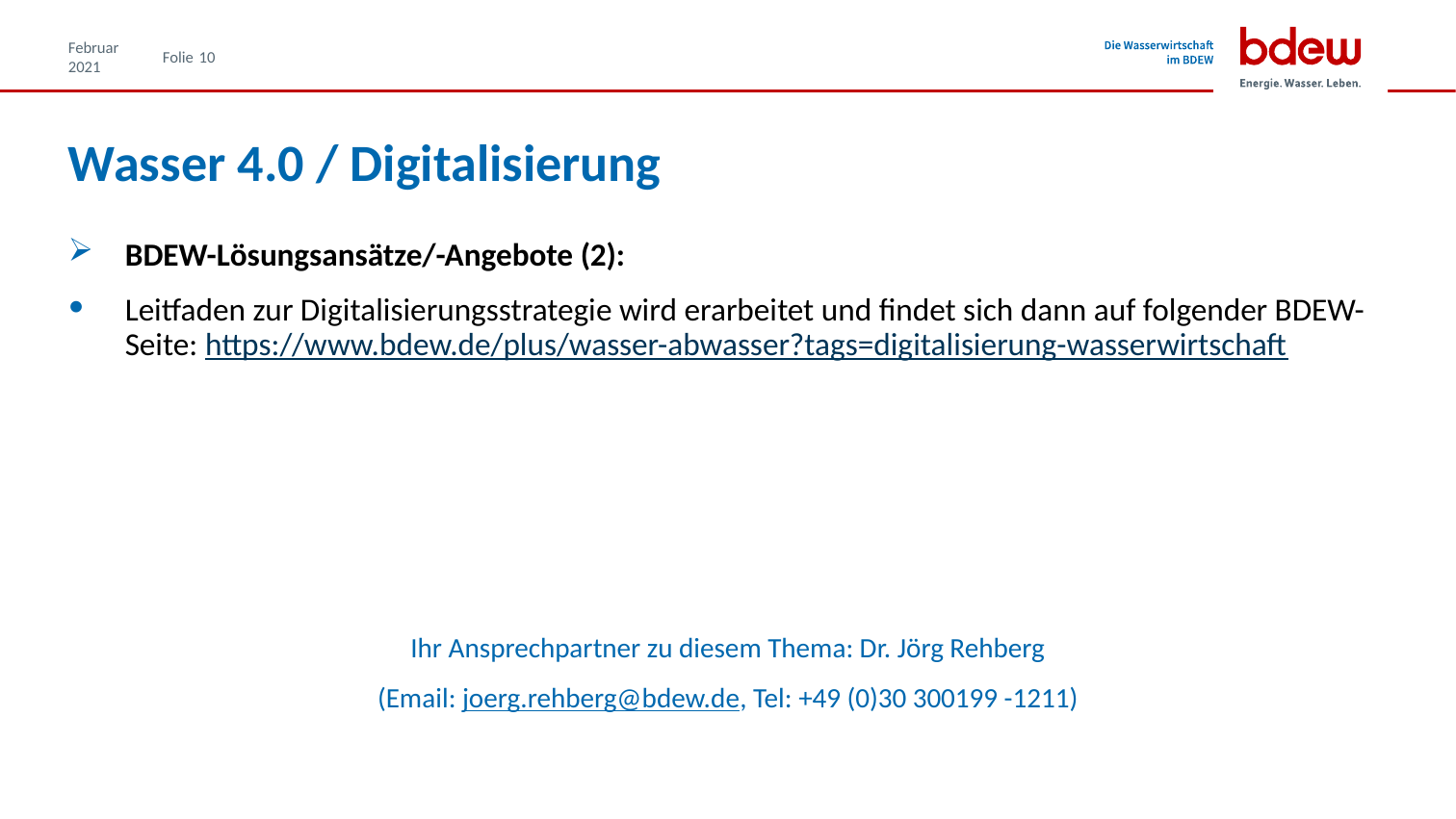

Februar 2021
10
# Wasser 4.0 / Digitalisierung
BDEW-Lösungsansätze/-Angebote (2):
Leitfaden zur Digitalisierungsstrategie wird erarbeitet und findet sich dann auf folgender BDEW-Seite: https://www.bdew.de/plus/wasser-abwasser?tags=digitalisierung-wasserwirtschaft

Ihr Ansprechpartner zu diesem Thema: Dr. Jörg Rehberg
(Email: joerg.rehberg@bdew.de, Tel: +49 (0)30 300199 -1211)